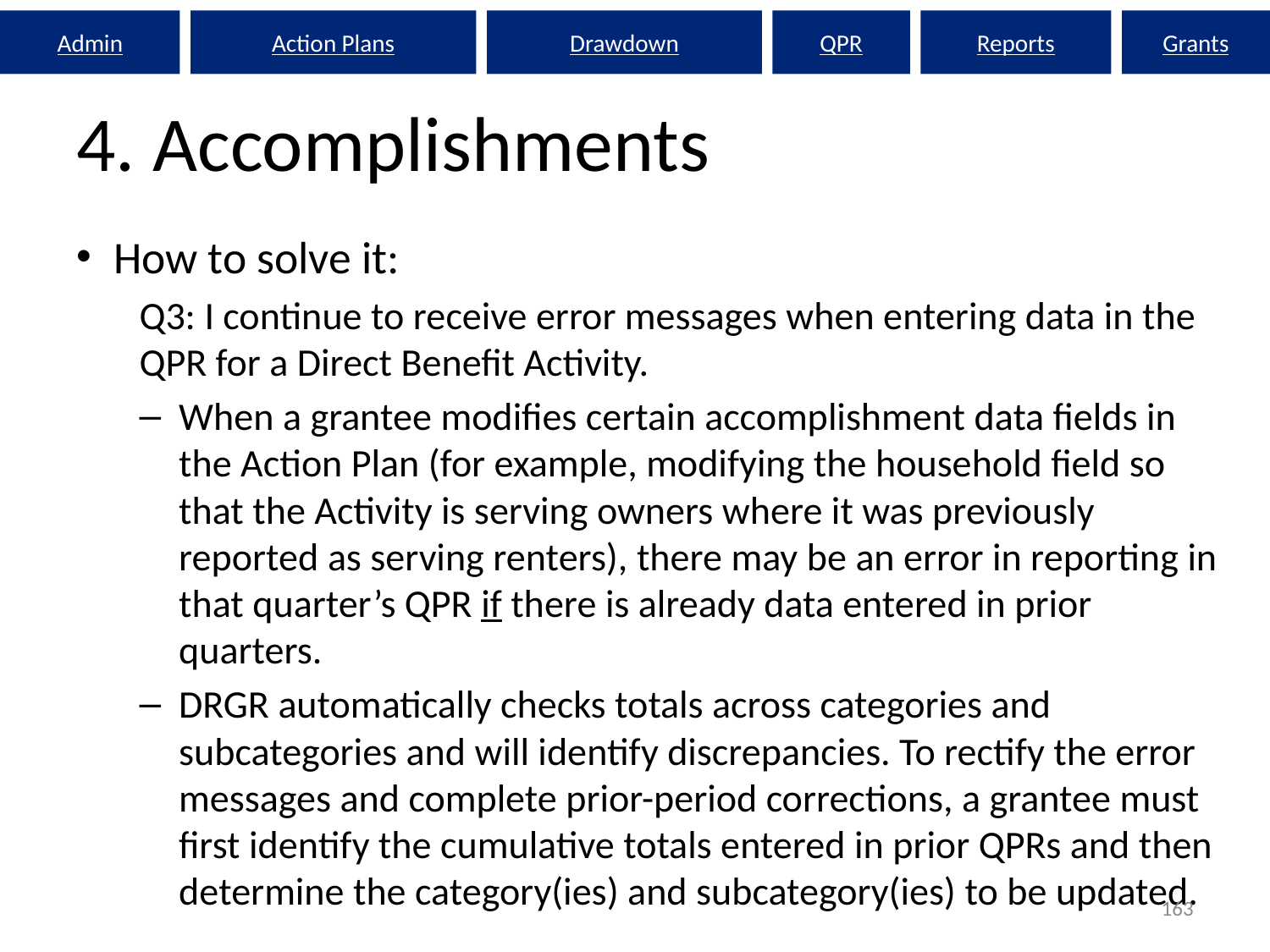

Admin
Action Plans
Drawdown
QPR
Reports
Grants
# 4. Accomplishments
How to solve it:
Q3: I continue to receive error messages when entering data in the QPR for a Direct Benefit Activity.
When a grantee modifies certain accomplishment data fields in the Action Plan (for example, modifying the household field so that the Activity is serving owners where it was previously reported as serving renters), there may be an error in reporting in that quarter’s QPR if there is already data entered in prior quarters.
DRGR automatically checks totals across categories and subcategories and will identify discrepancies. To rectify the error messages and complete prior-period corrections, a grantee must first identify the cumulative totals entered in prior QPRs and then determine the category(ies) and subcategory(ies) to be updated.
163